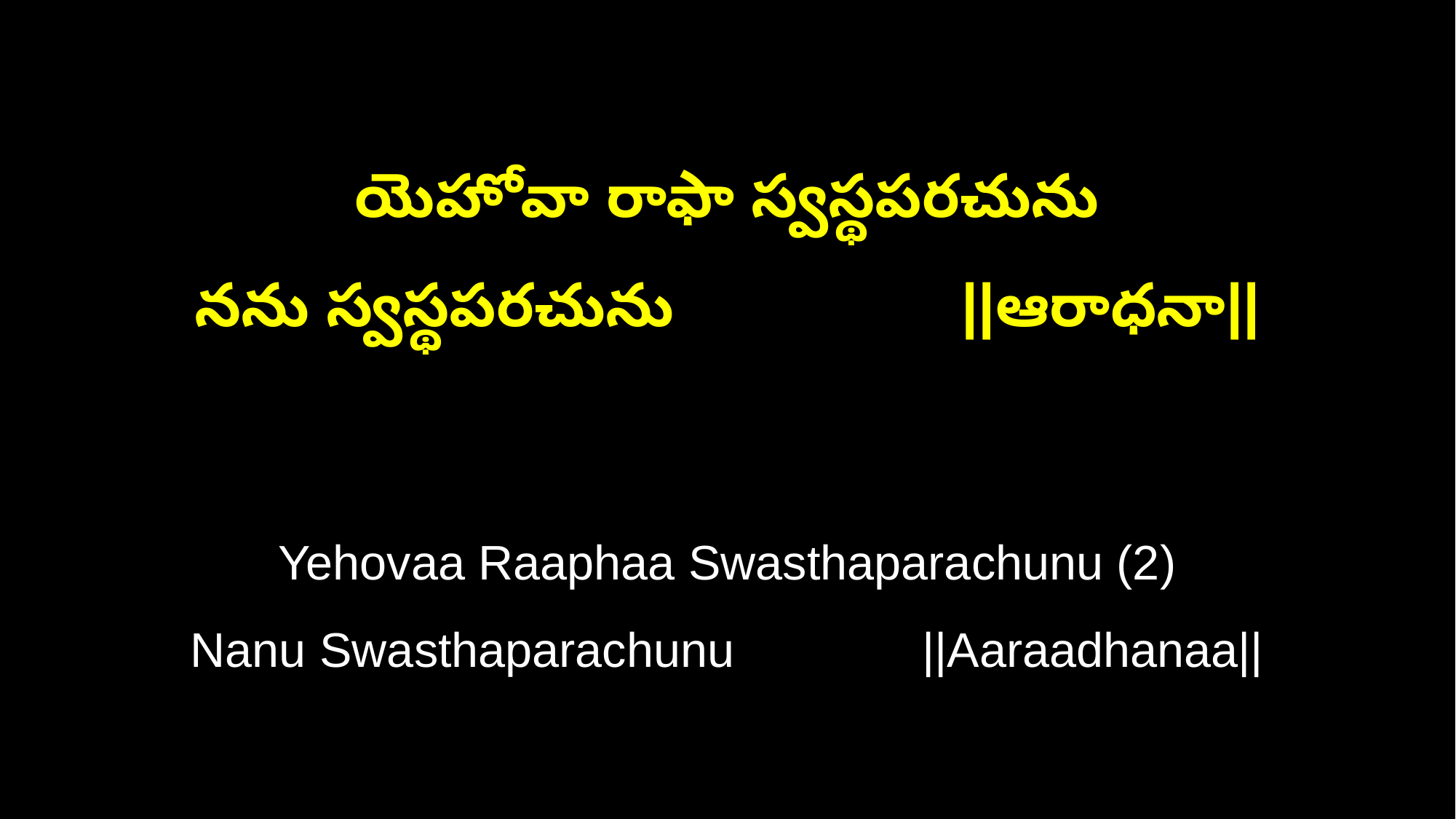

యెహోవా రాఫా స్వస్థపరచును
నను స్వస్థపరచును                 ||ఆరాధనా||
Yehovaa Raaphaa Swasthaparachunu (2)
Nanu Swasthaparachunu              ||Aaraadhanaa||